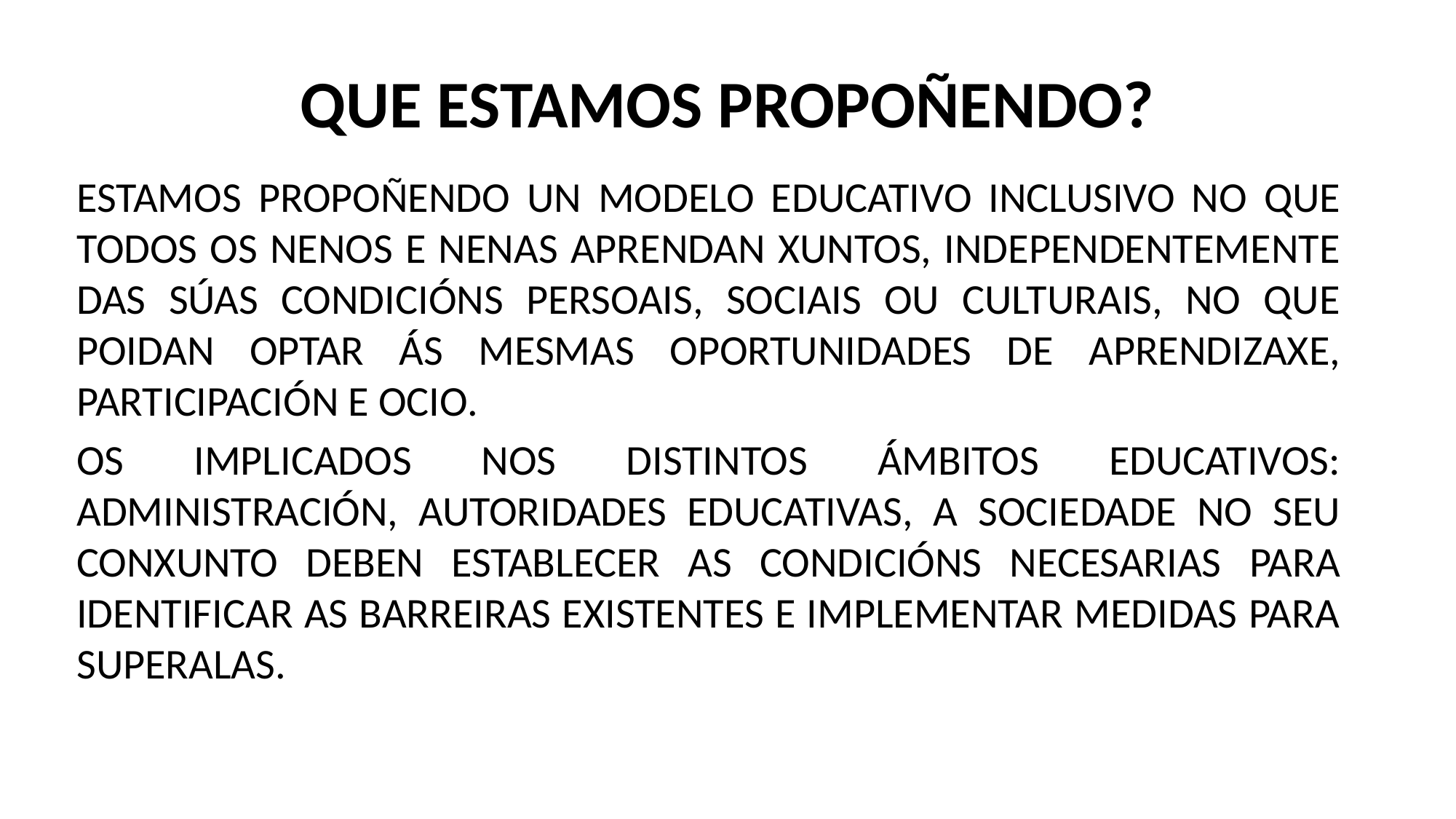

# QUE ESTAMOS PROPOÑENDO?
ESTAMOS PROPOÑENDO UN MODELO EDUCATIVO INCLUSIVO NO QUE TODOS OS NENOS E NENAS APRENDAN XUNTOS, INDEPENDENTEMENTE DAS SÚAS CONDICIÓNS PERSOAIS, SOCIAIS OU CULTURAIS, NO QUE POIDAN OPTAR ÁS MESMAS OPORTUNIDADES DE APRENDIZAXE, PARTICIPACIÓN E OCIO.
OS IMPLICADOS NOS DISTINTOS ÁMBITOS EDUCATIVOS: ADMINISTRACIÓN, AUTORIDADES EDUCATIVAS, A SOCIEDADE NO SEU CONXUNTO DEBEN ESTABLECER AS CONDICIÓNS NECESARIAS PARA IDENTIFICAR AS BARREIRAS EXISTENTES E IMPLEMENTAR MEDIDAS PARA SUPERALAS.